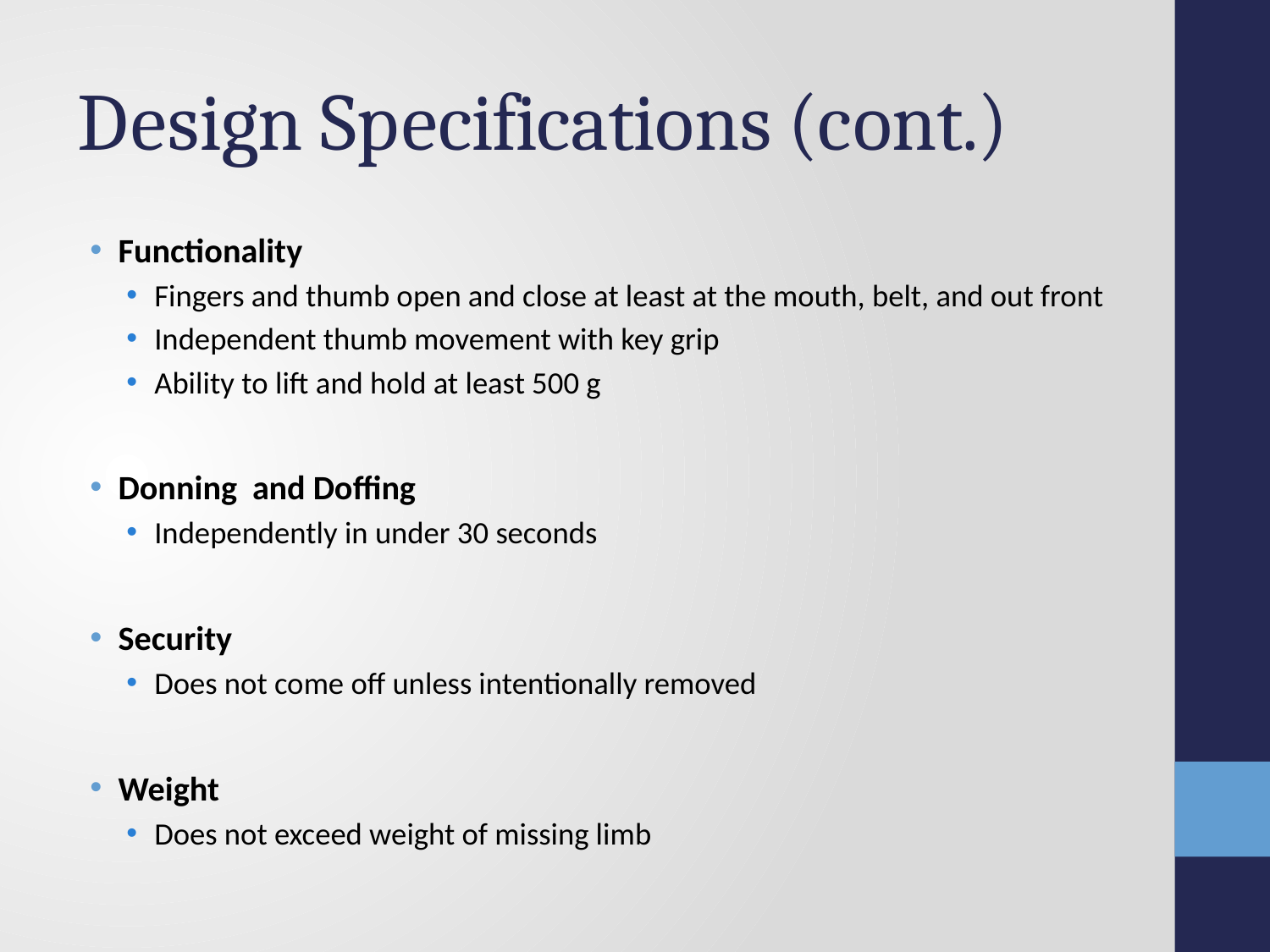

# Design Specifications (cont.)
Functionality
Fingers and thumb open and close at least at the mouth, belt, and out front
Independent thumb movement with key grip
Ability to lift and hold at least 500 g

Donning  and Doffing
Independently in under 30 seconds

Security
Does not come off unless intentionally removed

Weight
Does not exceed weight of missing limb